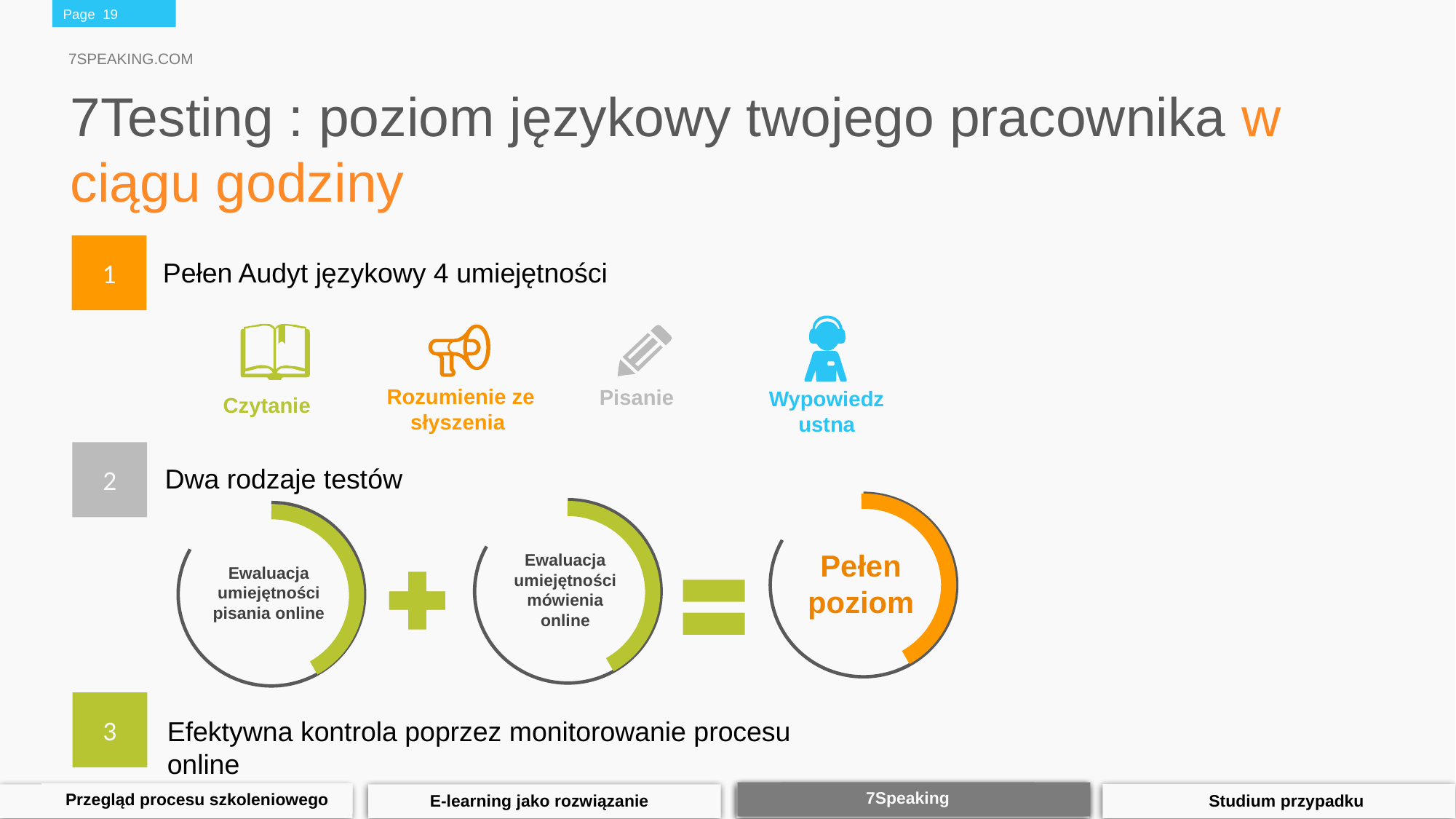

7Testing : poziom językowy twojego pracownika w ciągu godziny
1
Pełen Audyt językowy 4 umiejętności

Rozumienie ze słyszenia
Pisanie
Wypowiedz ustna
Czytanie
2
Dwa rodzaje testów
Pełen poziom
Ewaluacja umiejętności mówienia online
Ewaluacja umiejętności pisania online

3
Efektywna kontrola poprzez monitorowanie procesu online

7Speaking